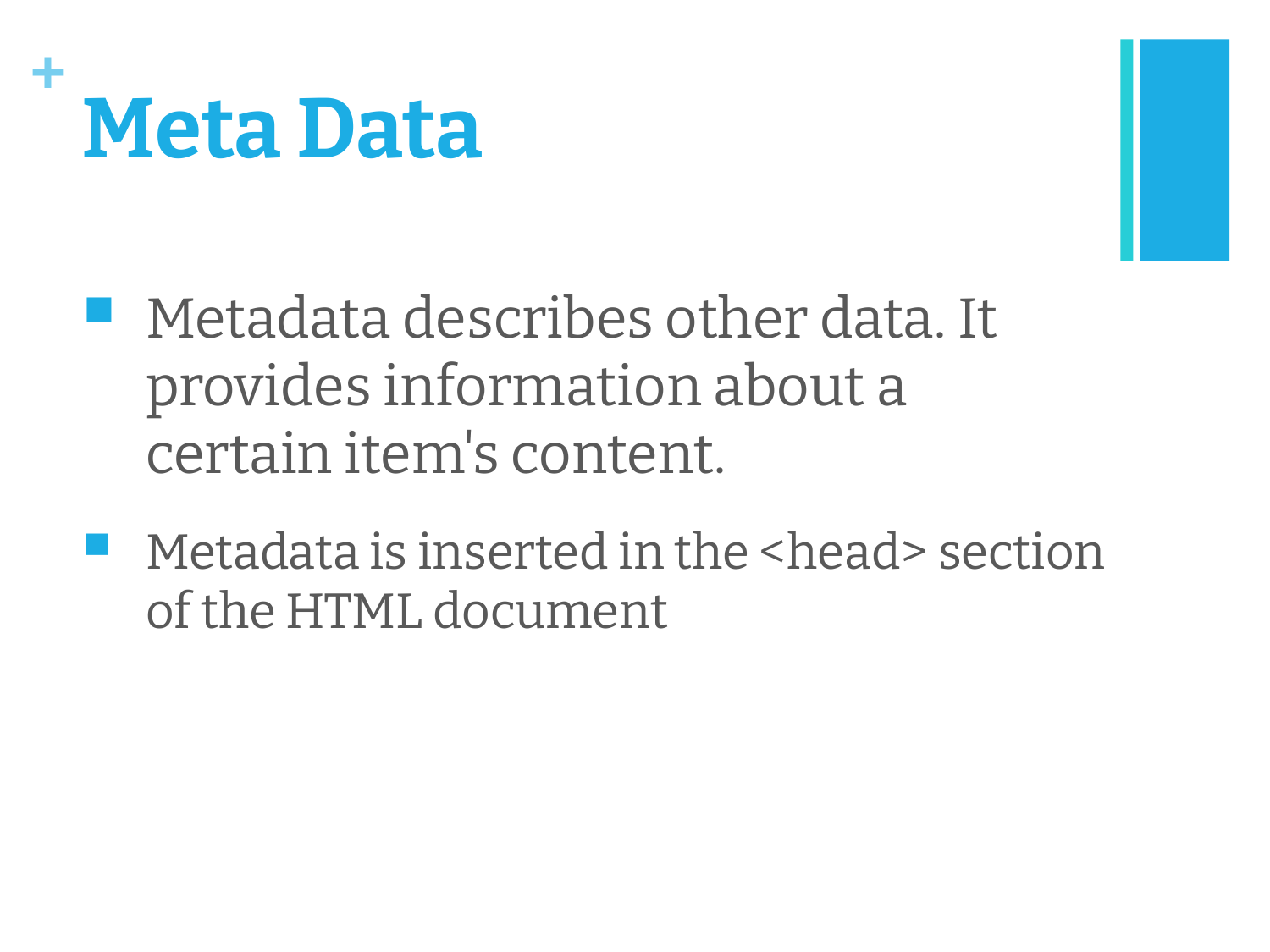

# Meta Data

Metadata describes other data. It provides information about a certain item's content.
Metadata is inserted in the <head> section of the HTML document